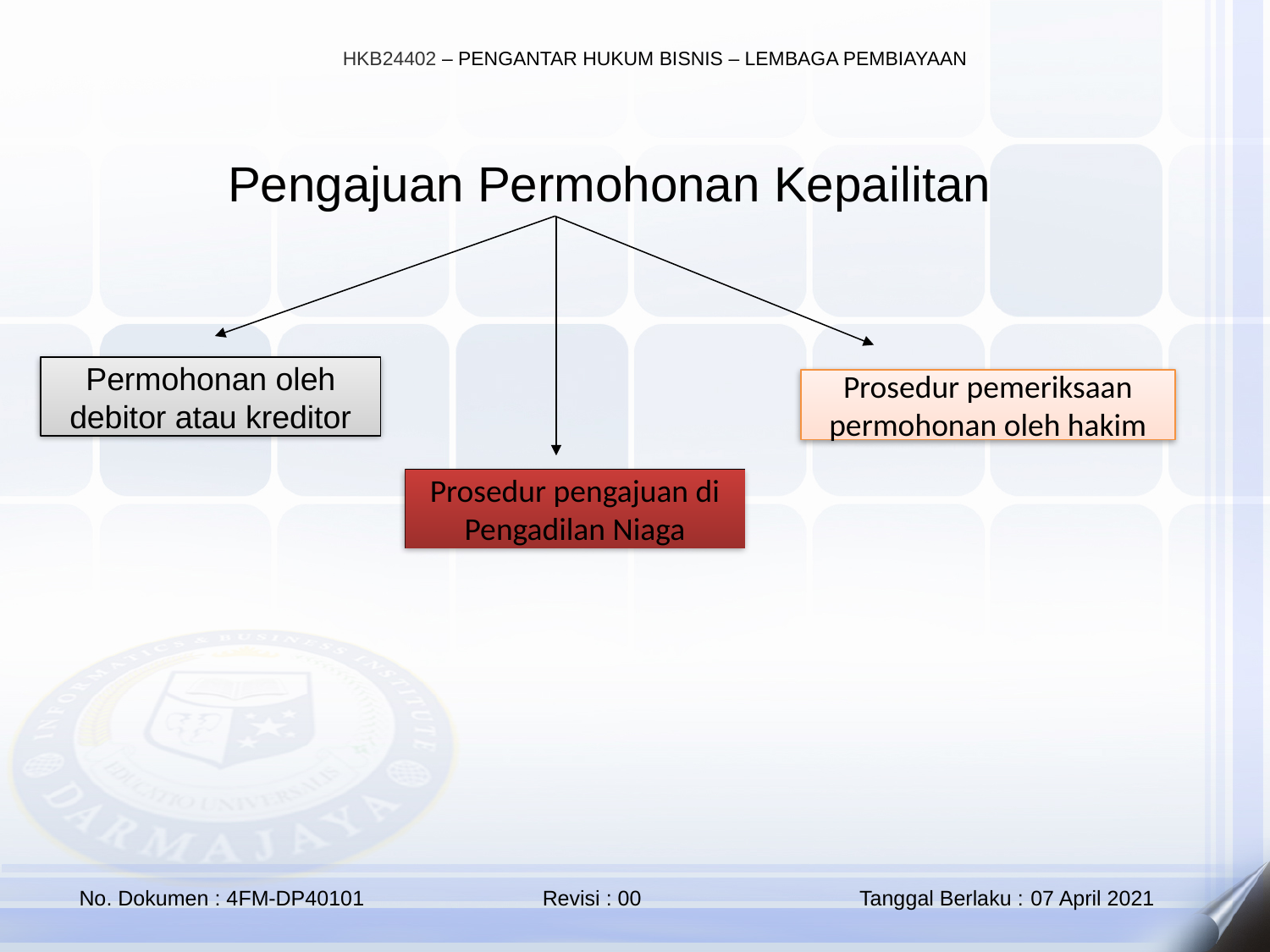

Pengajuan Permohonan Kepailitan
Permohonan oleh debitor atau kreditor
Prosedur pemeriksaan permohonan oleh hakim
Prosedur pengajuan di Pengadilan Niaga